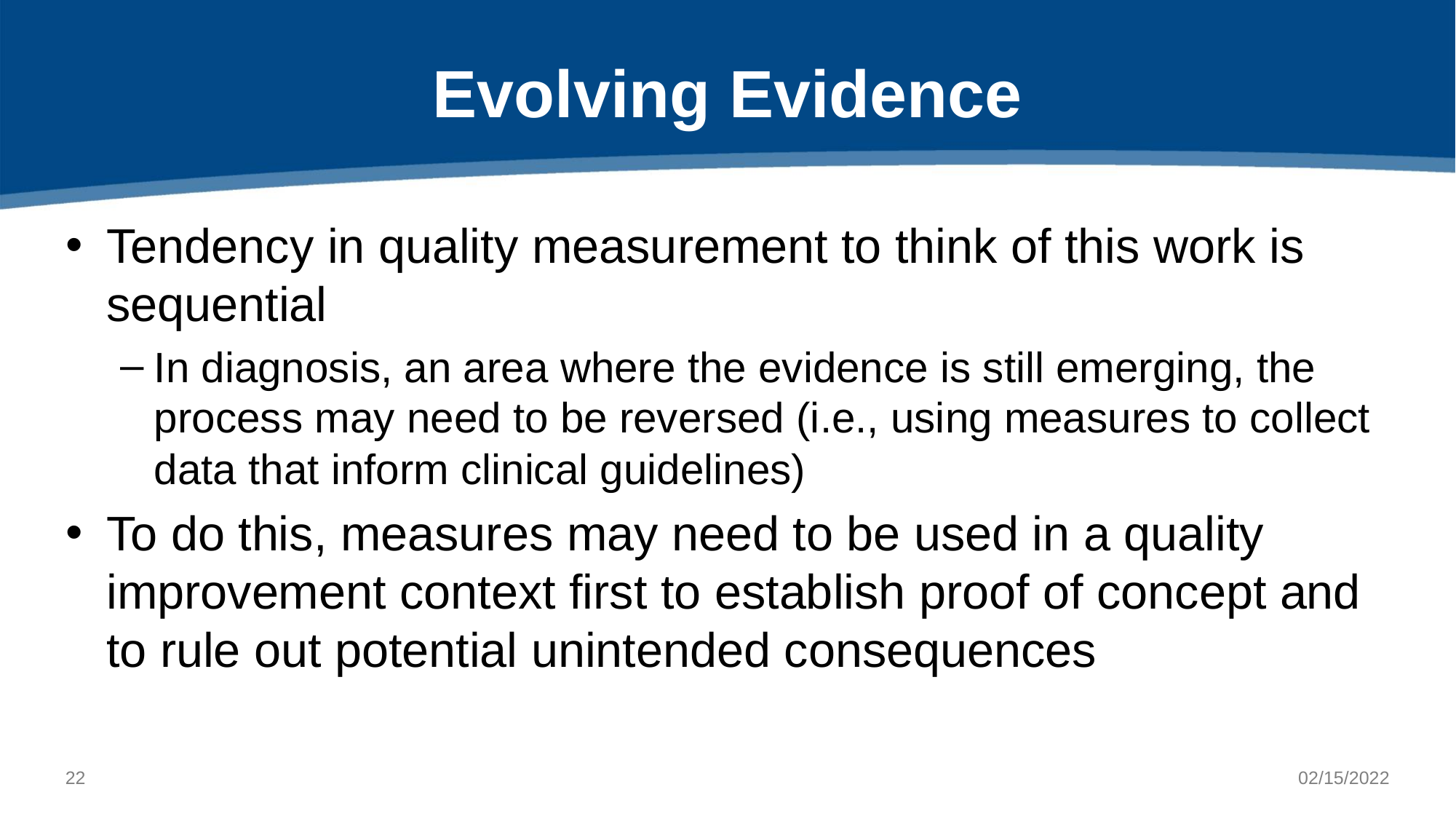

# Evolving Evidence
Tendency in quality measurement to think of this work is sequential
In diagnosis, an area where the evidence is still emerging, the process may need to be reversed (i.e., using measures to collect data that inform clinical guidelines)
To do this, measures may need to be used in a quality improvement context first to establish proof of concept and to rule out potential unintended consequences
22
02/15/2022